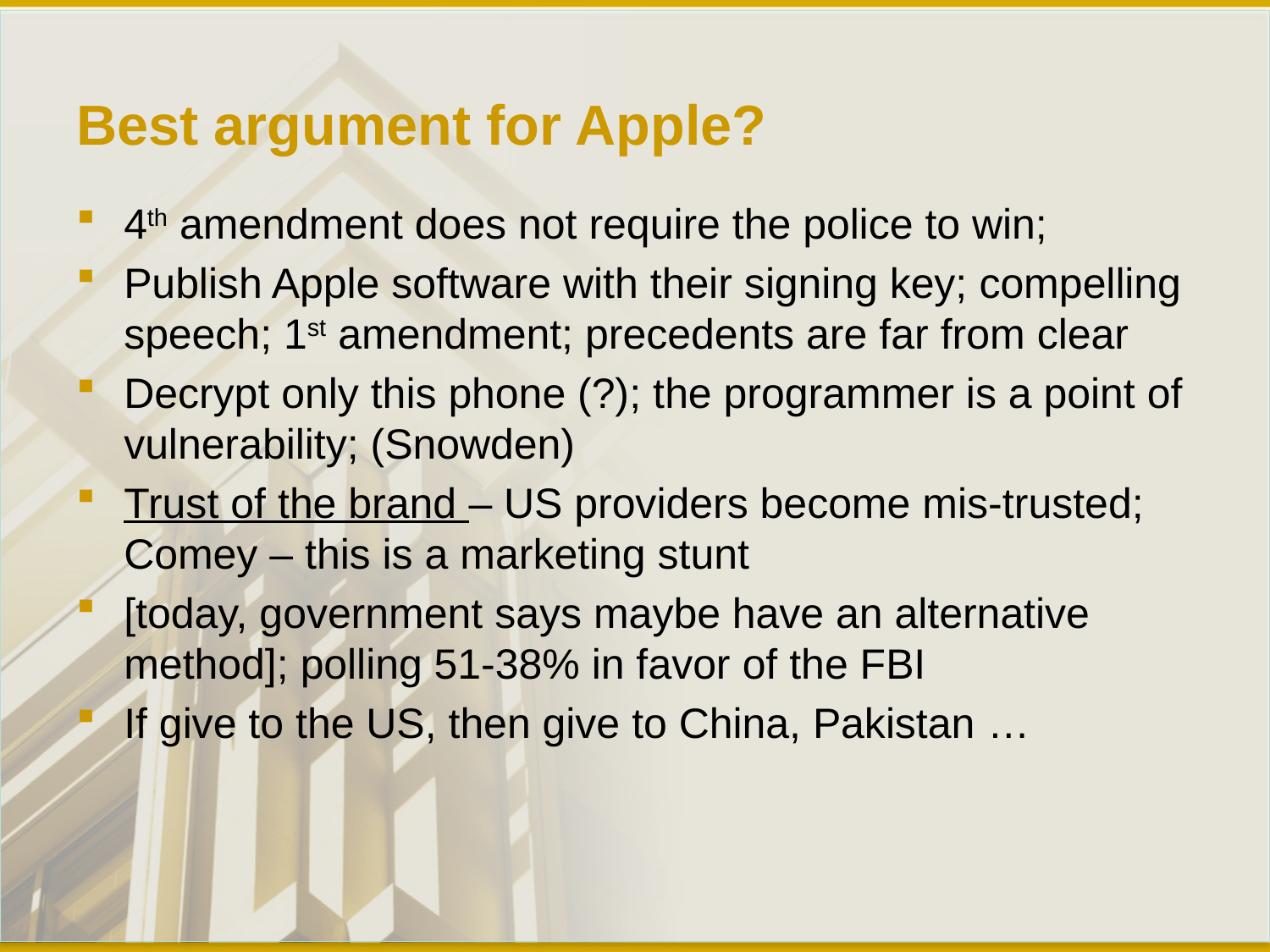

# Best argument for Apple?
4th amendment does not require the police to win;
Publish Apple software with their signing key; compelling speech; 1st amendment; precedents are far from clear
Decrypt only this phone (?); the programmer is a point of vulnerability; (Snowden)
Trust of the brand – US providers become mis-trusted; Comey – this is a marketing stunt
[today, government says maybe have an alternative method]; polling 51-38% in favor of the FBI
If give to the US, then give to China, Pakistan …